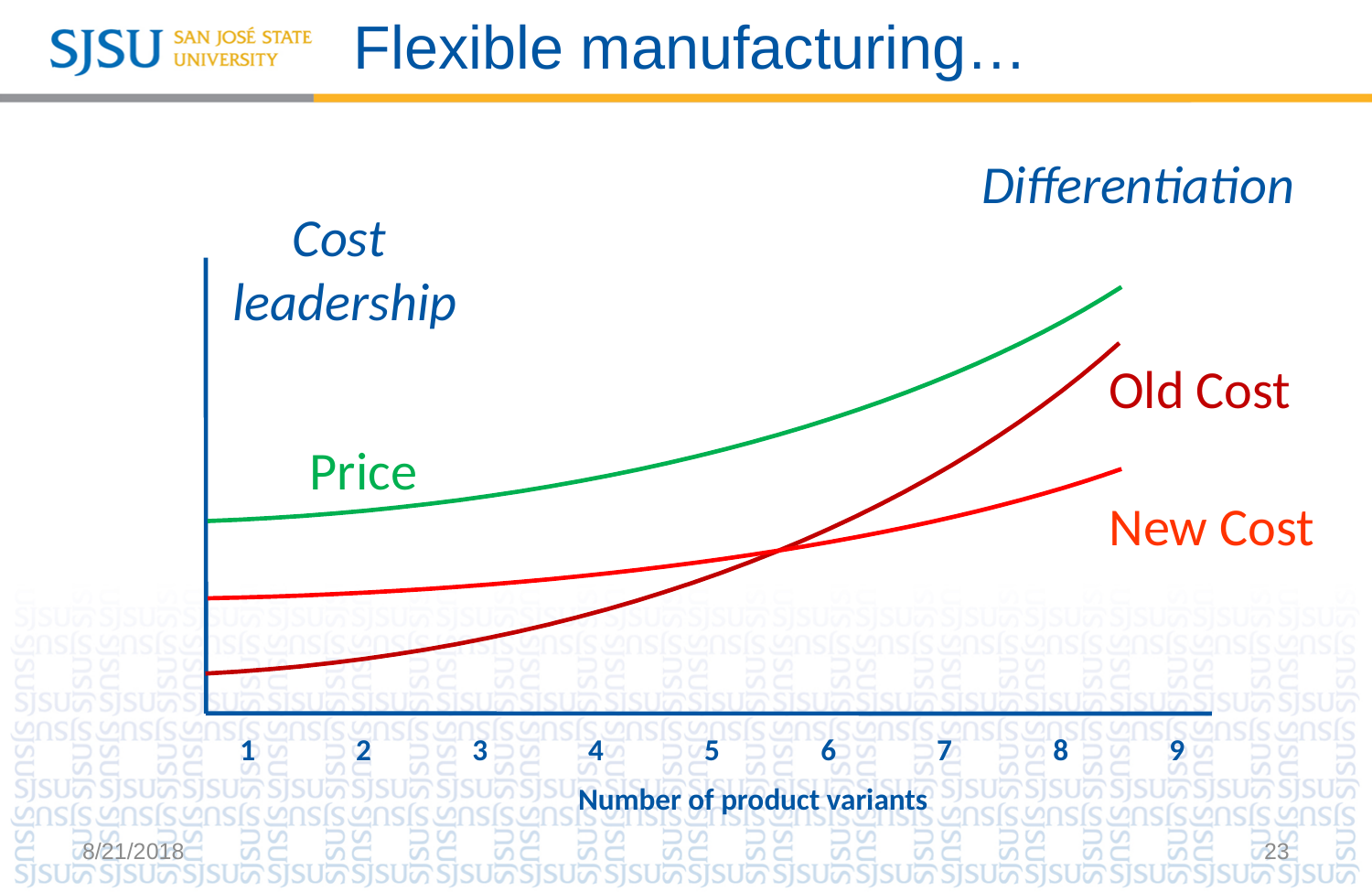

# Flexible manufacturing…
Differentiation
Cost
leadership

Old Cost
Price

New Cost
1
2
3
4
5
6
7
8
9
Number of product variants
8/21/2018
23